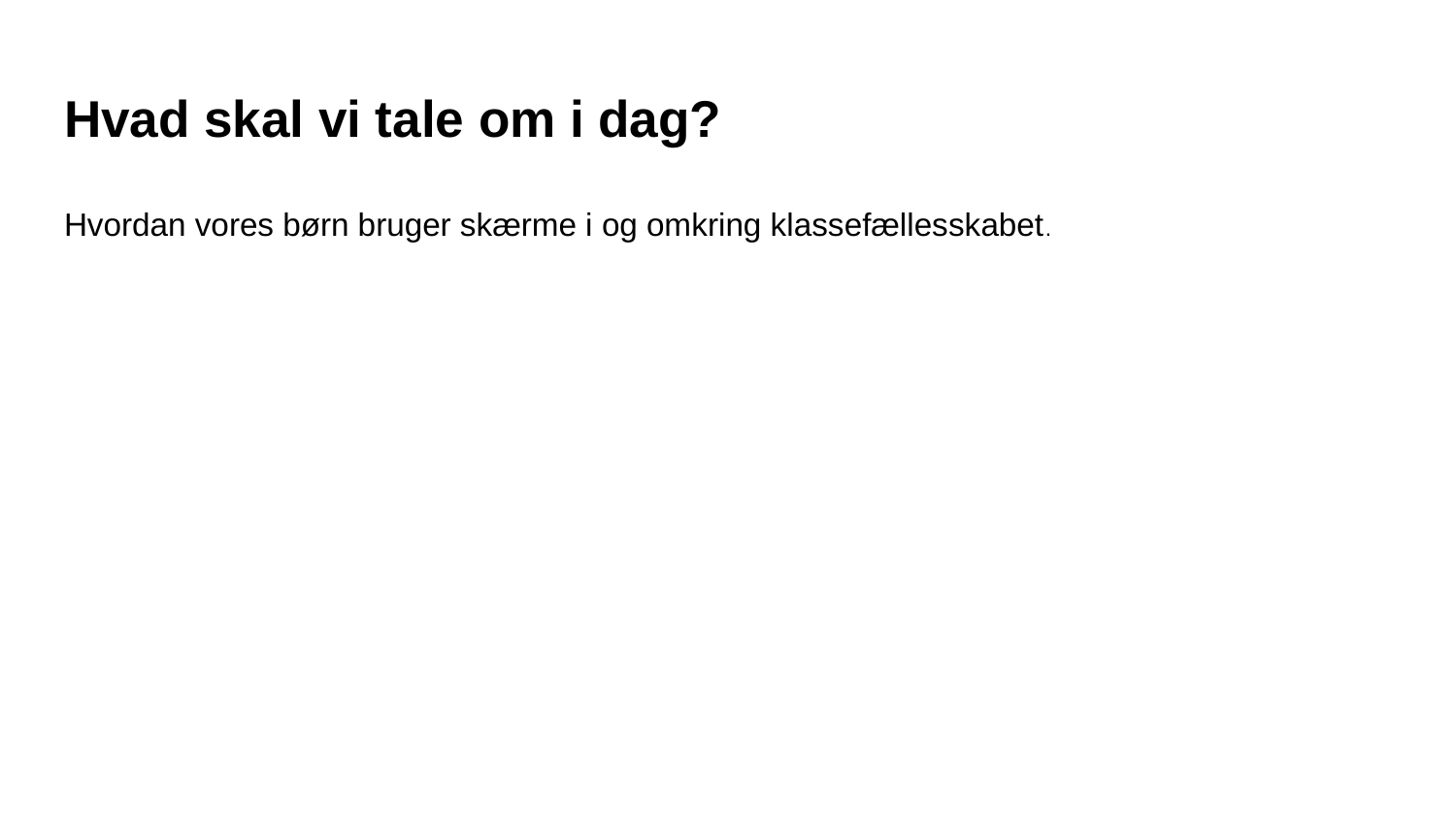

# Hvad skal vi tale om i dag?
Hvordan vores børn bruger skærme i og omkring klassefællesskabet.